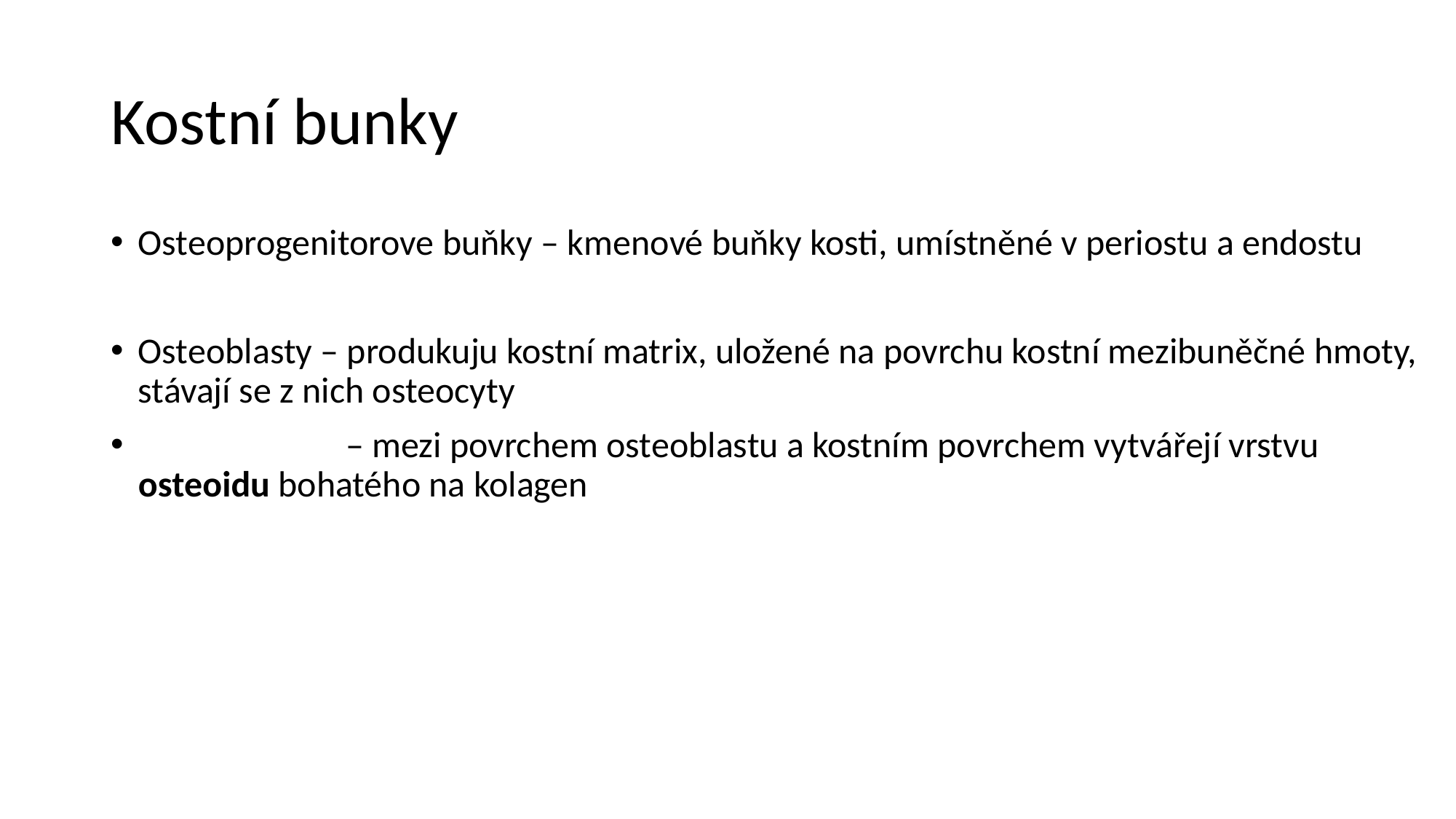

# Kostní bunky
Osteoprogenitorove buňky – kmenové buňky kosti, umístněné v periostu a endostu

Osteoblasty – produkuju kostní matrix, uložené na povrchu kostní mezibuněčné hmoty, stávají se z nich osteocyty
	            – mezi povrchem osteoblastu a kostním povrchem vytvářejí vrstvu osteoidu bohatého na kolagen